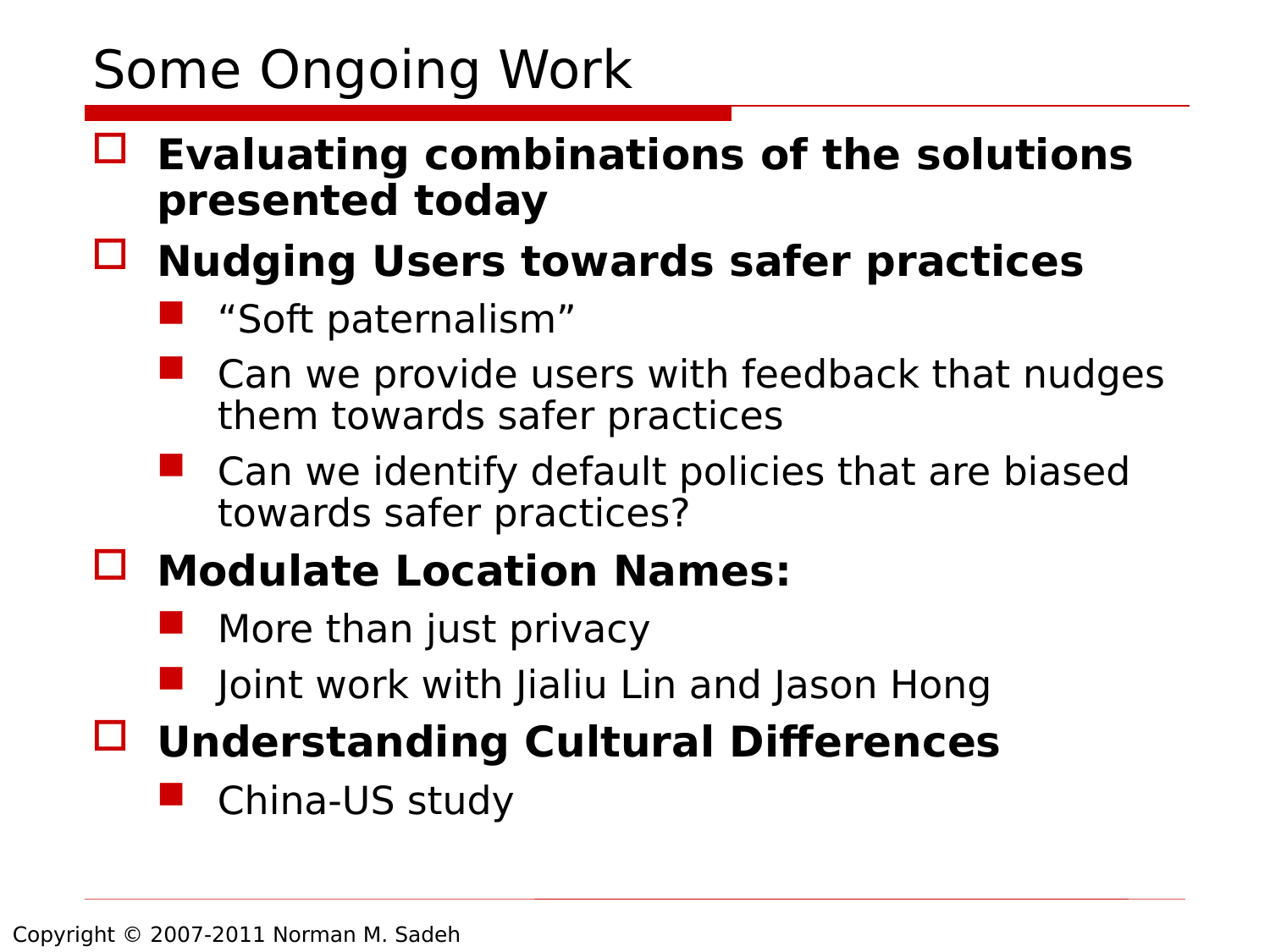

# Some Ongoing Work
Evaluating combinations of the solutions presented today
Nudging Users towards safer practices
“Soft paternalism”
Can we provide users with feedback that nudges them towards safer practices
Can we identify default policies that are biased towards safer practices?
Modulate Location Names:
More than just privacy
Joint work with Jialiu Lin and Jason Hong
Understanding Cultural Differences
China-US study